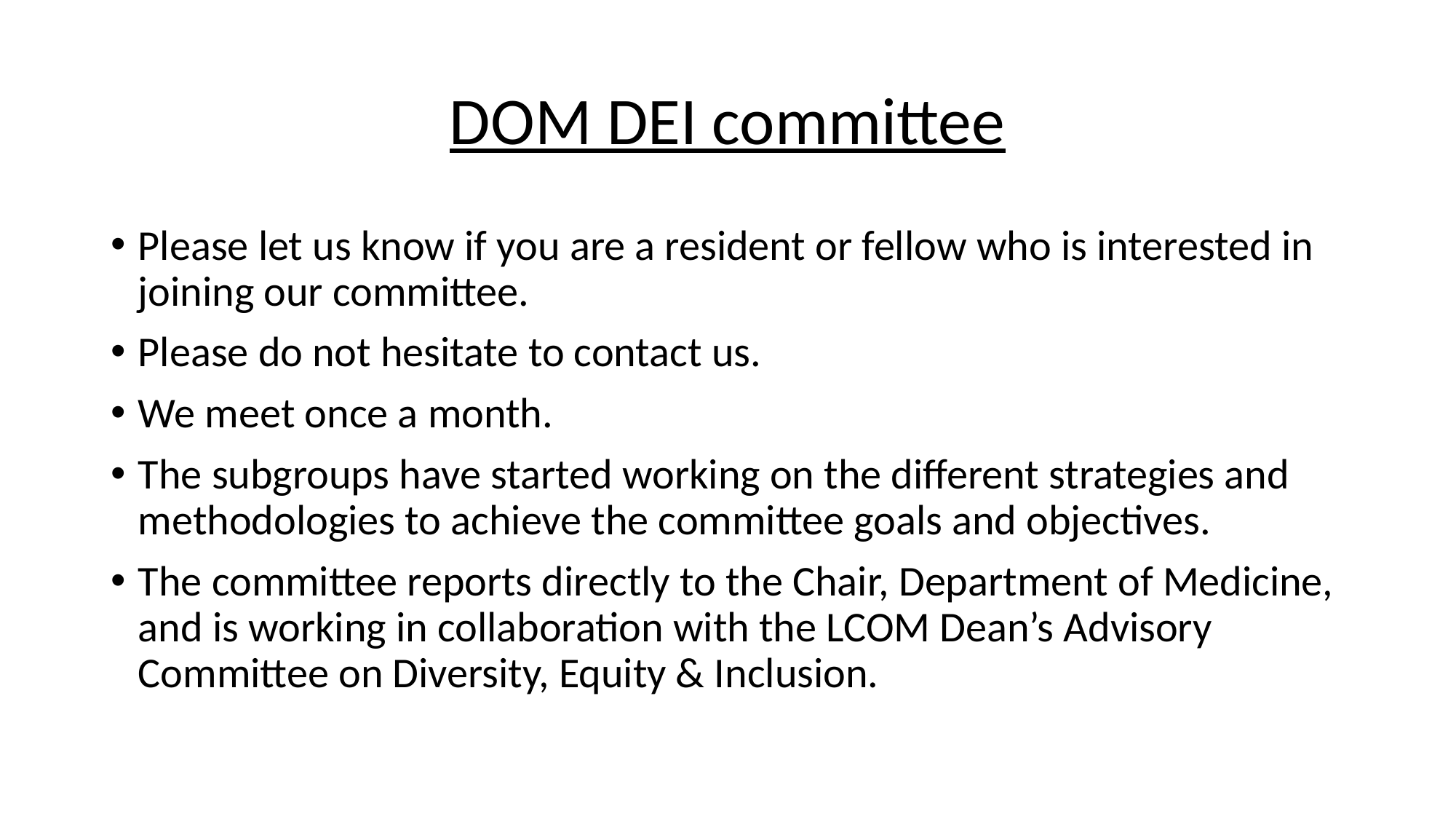

# DOM DEI committee
Please let us know if you are a resident or fellow who is interested in joining our committee.
Please do not hesitate to contact us.
We meet once a month.
The subgroups have started working on the different strategies and methodologies to achieve the committee goals and objectives.
The committee reports directly to the Chair, Department of Medicine, and is working in collaboration with the LCOM Dean’s Advisory Committee on Diversity, Equity & Inclusion.